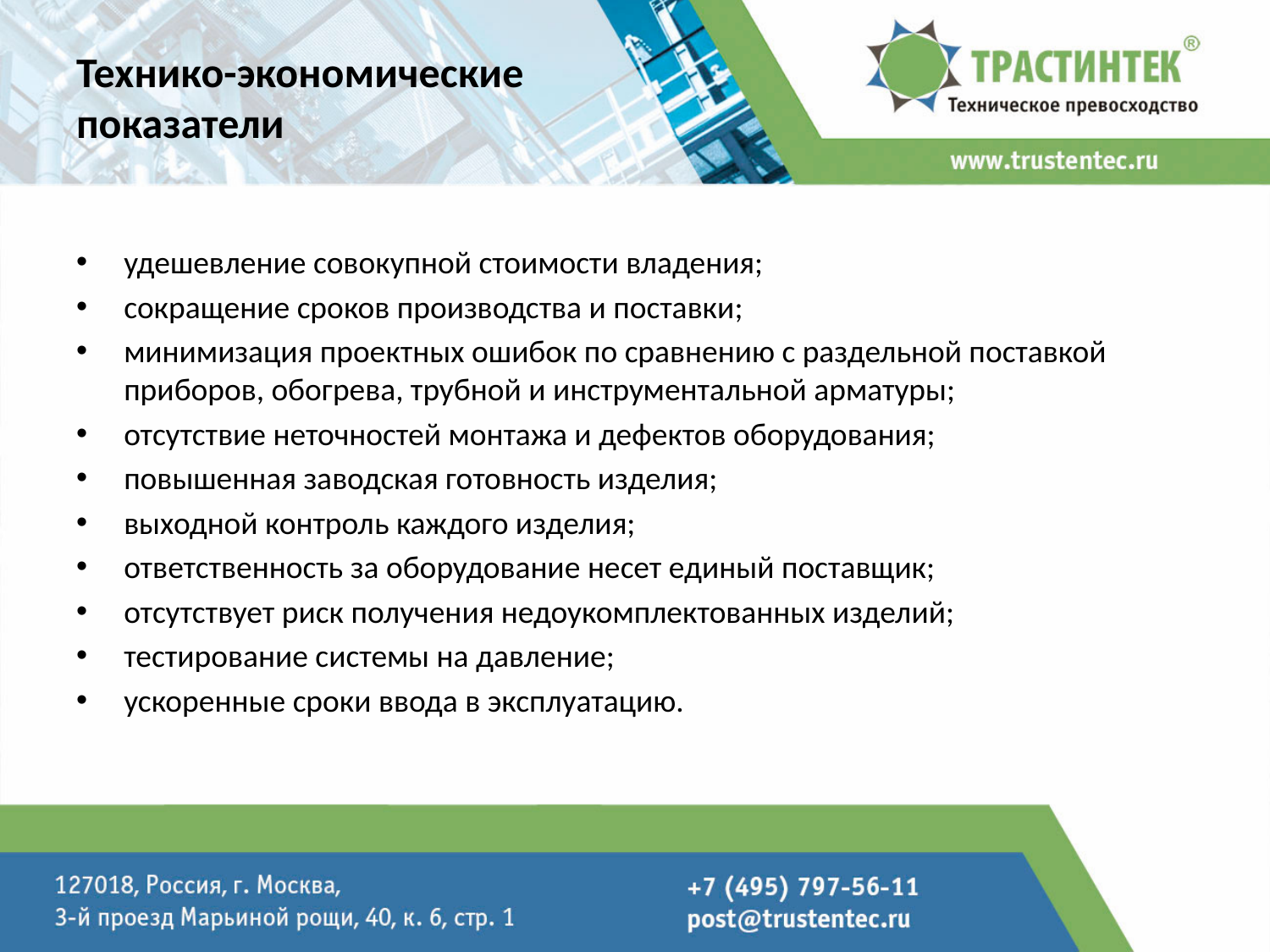

# Технико-экономические показатели
удешевление совокупной стоимости владения;
сокращение сроков производства и поставки;
минимизация проектных ошибок по сравнению с раздельной поставкой приборов, обогрева, трубной и инструментальной арматуры;
отсутствие неточностей монтажа и дефектов оборудования;
повышенная заводская готовность изделия;
выходной контроль каждого изделия;
ответственность за оборудование несет единый поставщик;
отсутствует риск получения недоукомплектованных изделий;
тестирование системы на давление;
ускоренные сроки ввода в эксплуатацию.